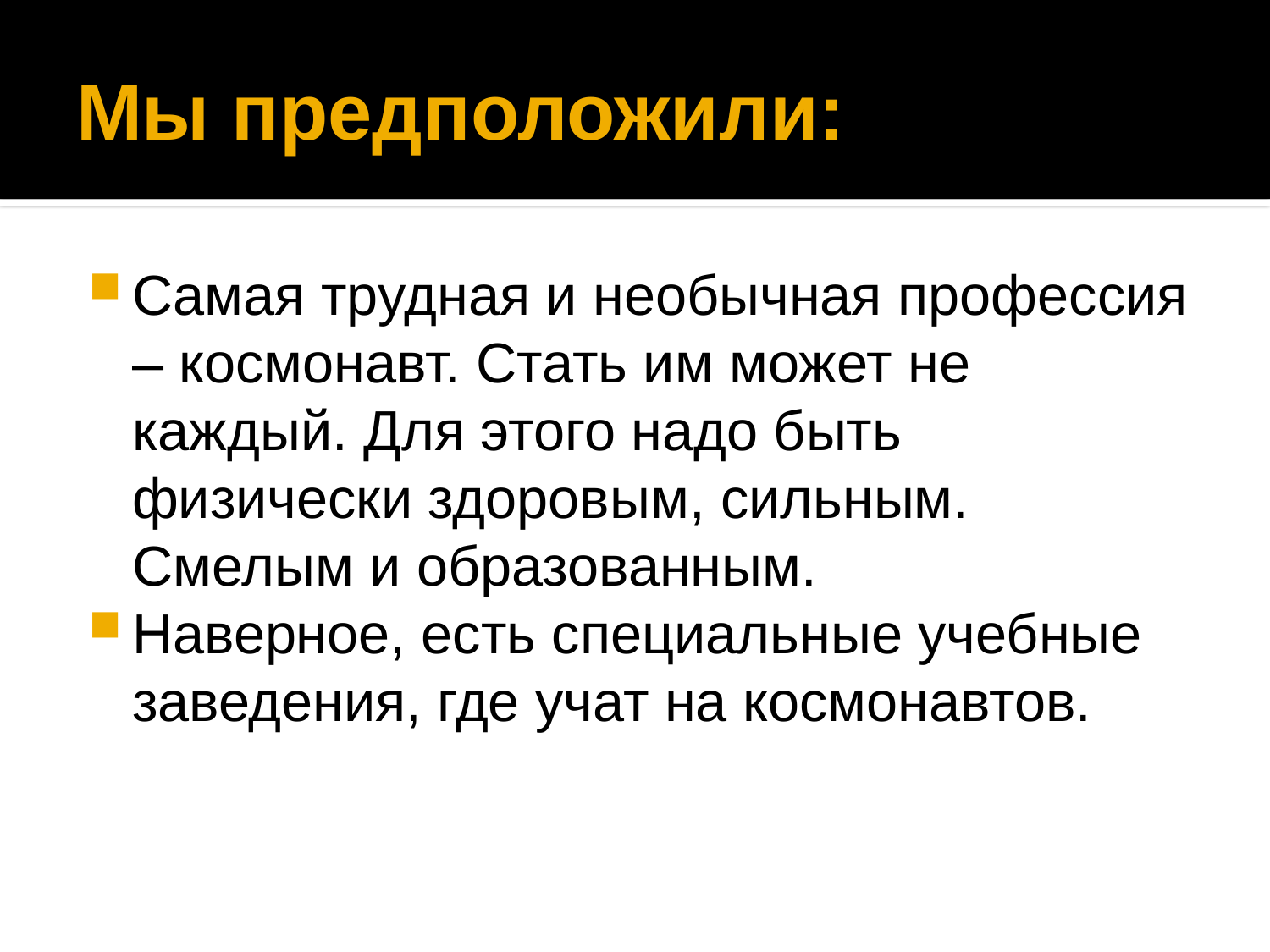

# Мы предположили:
Самая трудная и необычная профессия – космонавт. Стать им может не каждый. Для этого надо быть физически здоровым, сильным. Смелым и образованным.
Наверное, есть специальные учебные заведения, где учат на космонавтов.